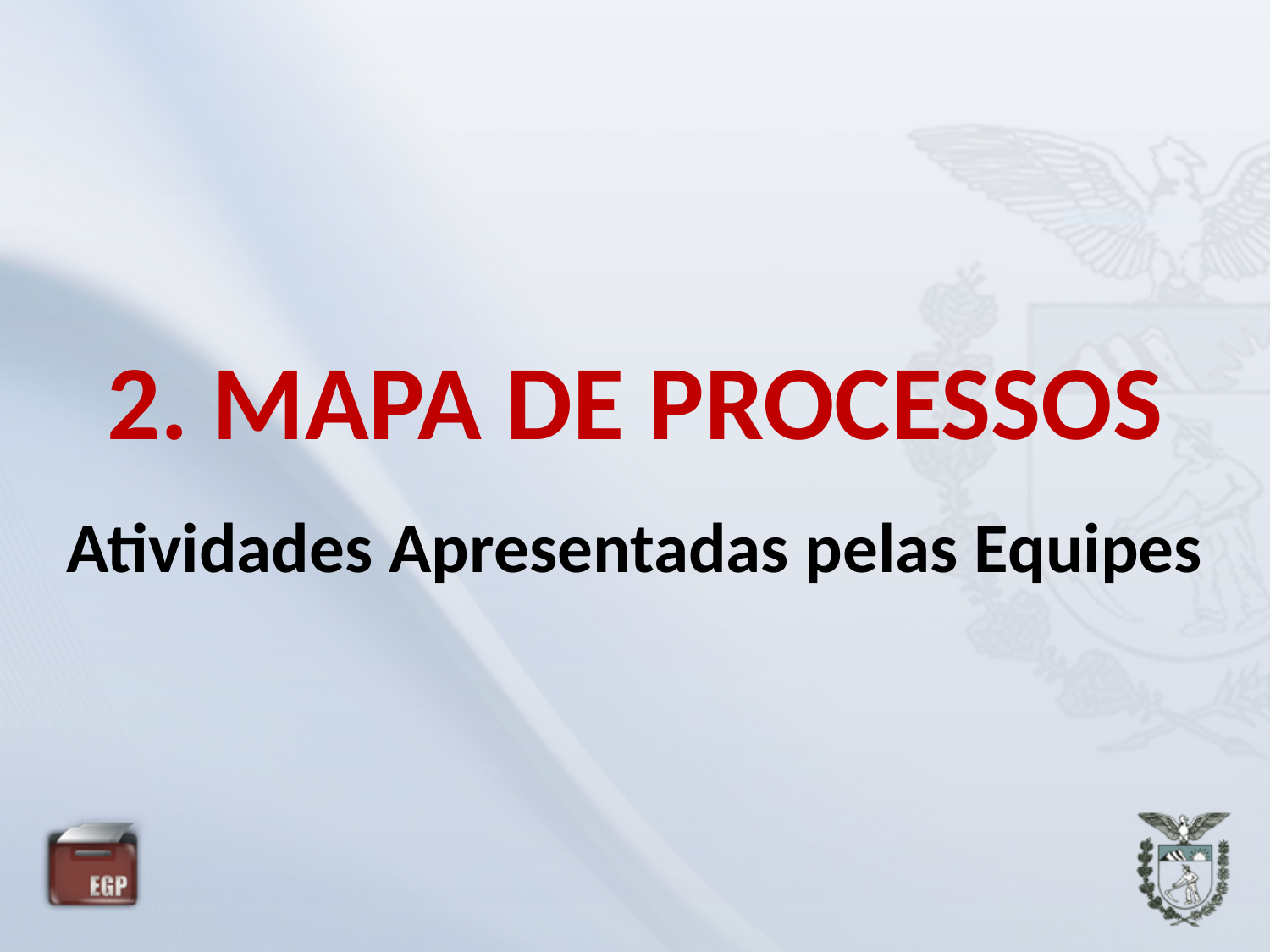

# 2. MAPA DE PROCESSOS
Atividades Apresentadas pelas Equipes